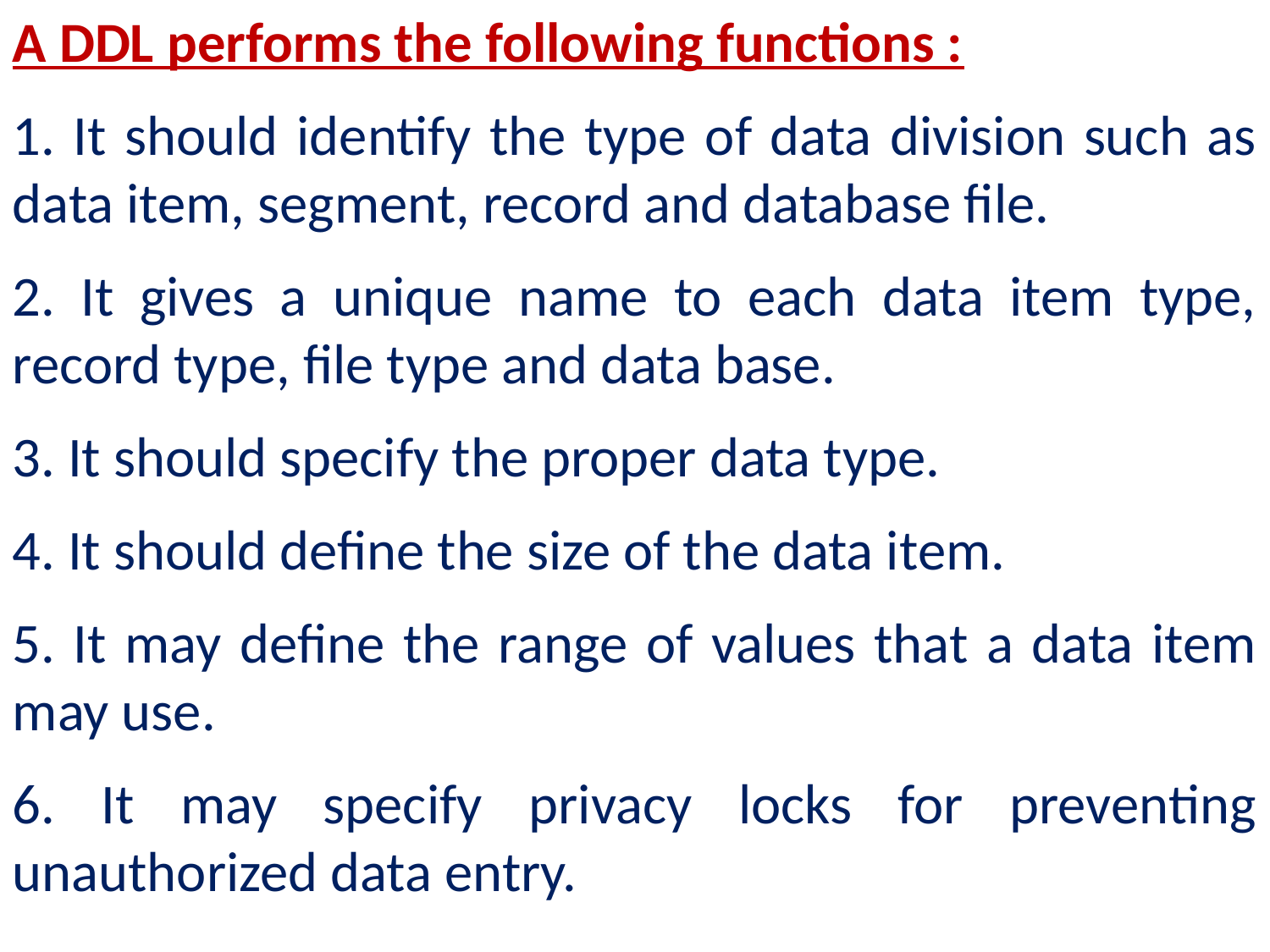

A DDL performs the following functions :

1. It should identify the type of data division such as data item, segment, record and database file.

2. It gives a unique name to each data item type, record type, file type and data base.

3. It should specify the proper data type.

4. It should define the size of the data item.

5. It may define the range of values that a data item may use.

6. It may specify privacy locks for preventing unauthorized data entry.